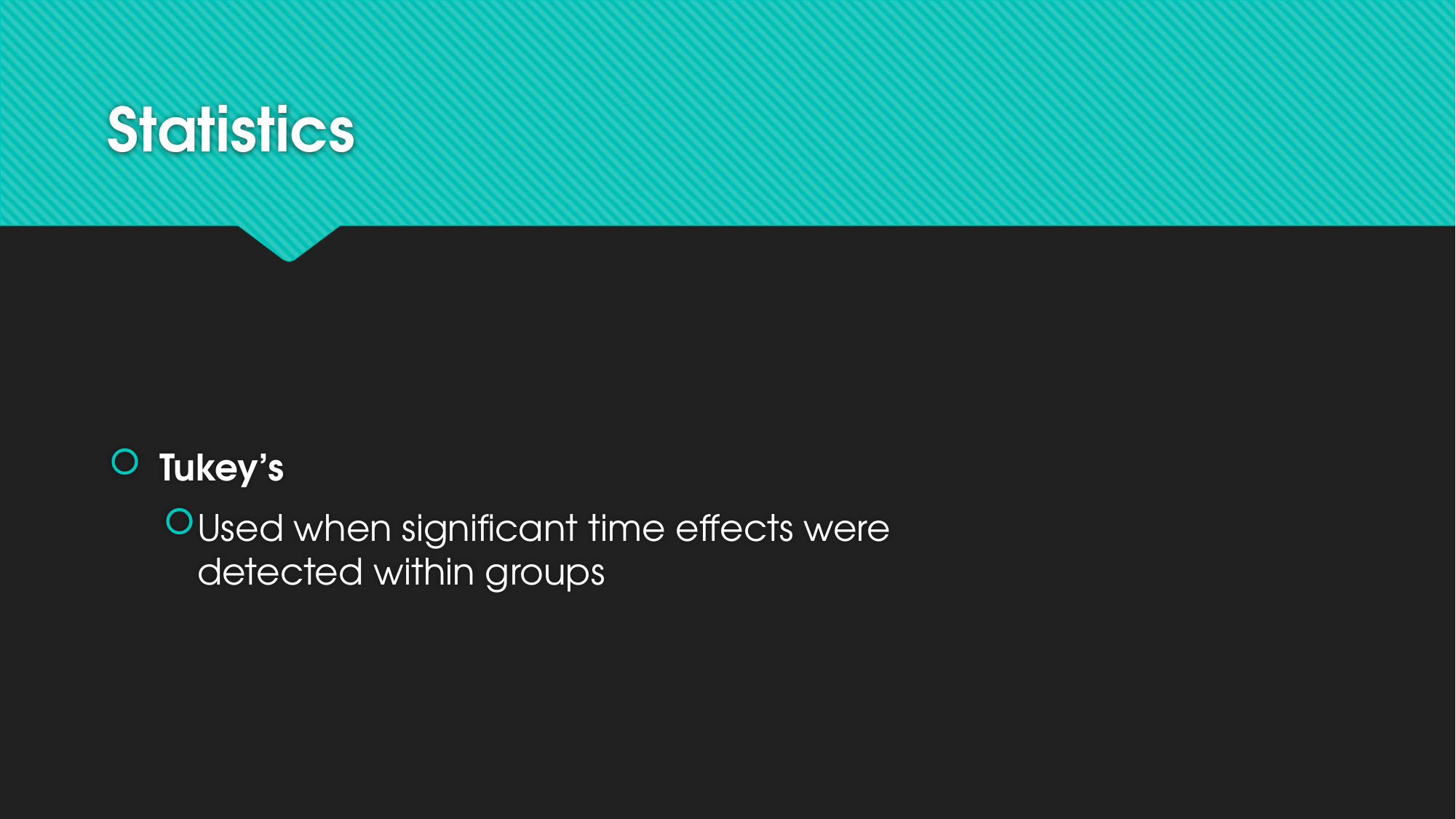

# Statistics
 Tukey’s
Used when significant time effects were detected within groups